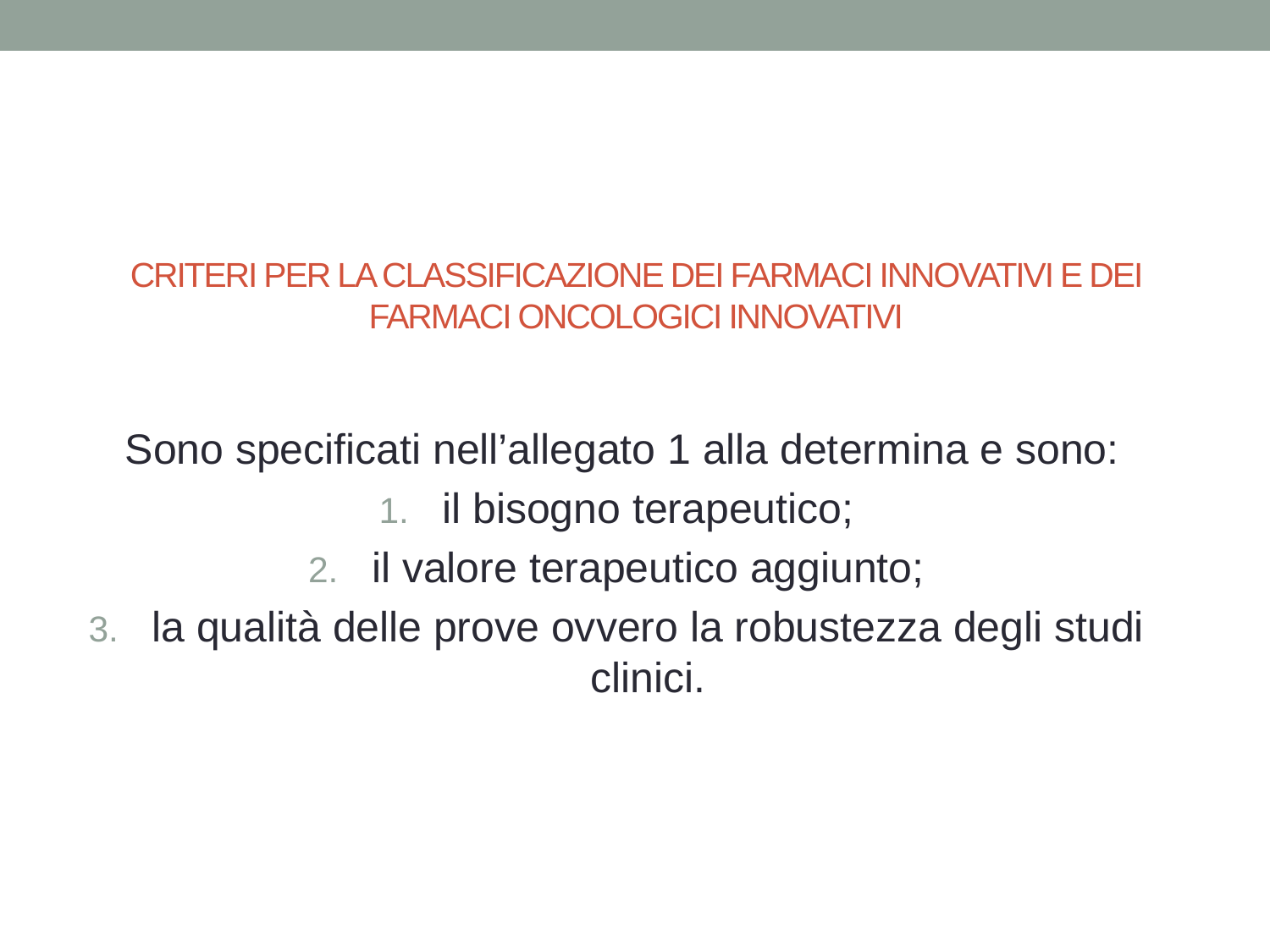

# CRITERI PER LA CLASSIFICAZIONE DEI FARMACI INNOVATIVI E DEI FARMACI ONCOLOGICI INNOVATIVI

 Sono specificati nell’allegato 1 alla determina e sono:
il bisogno terapeutico;
il valore terapeutico aggiunto;
la qualità delle prove ovvero la robustezza degli studi clinici.